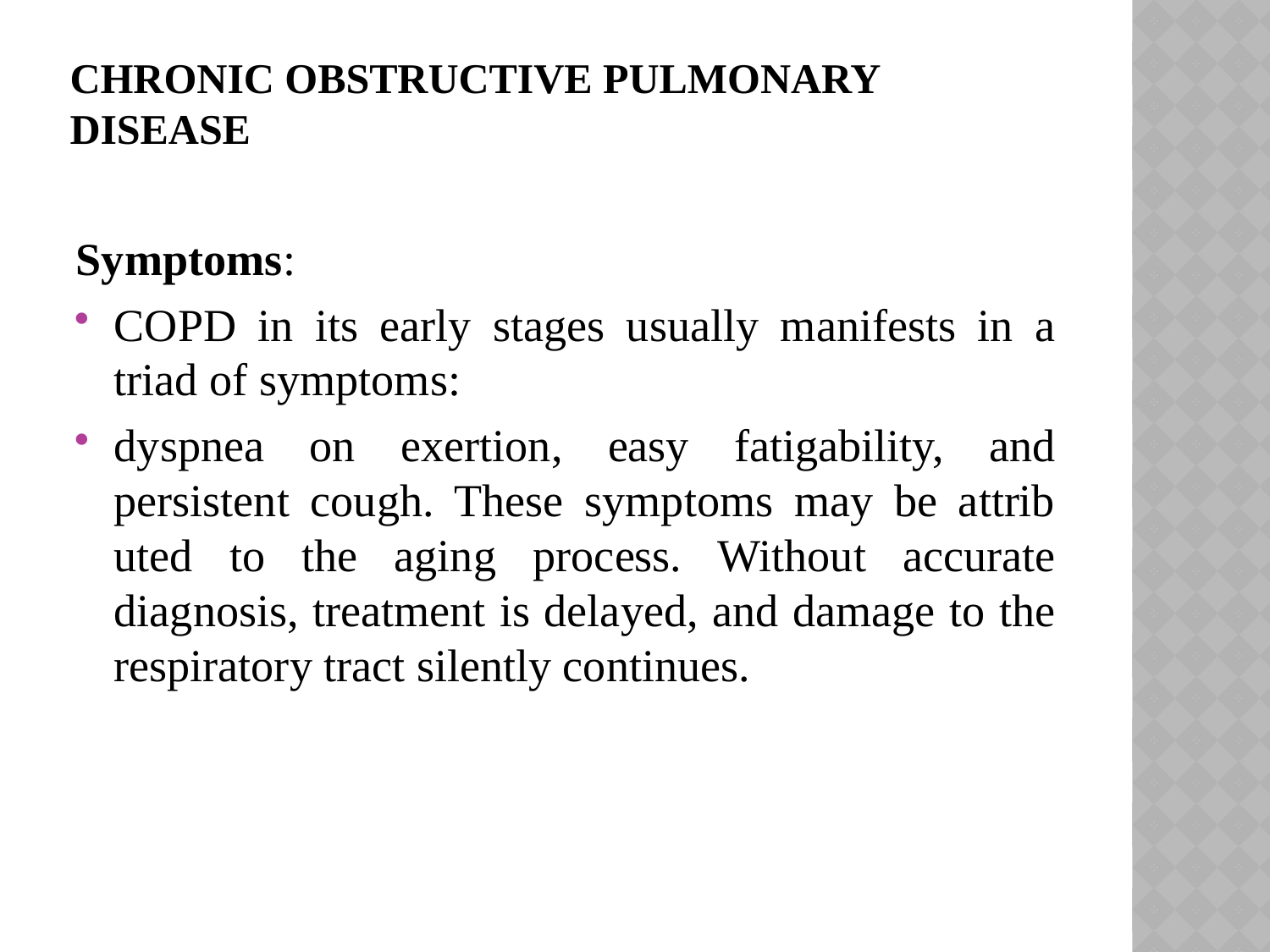

# Chronic obstructive pulmonary disease
Symptoms:
COPD in its early stages usually manifests in a triad of symptoms:
dyspnea on exertion, easy fatigability, and persistent cough. These symptoms may be attrib­uted to the aging process. Without accurate diagnosis, treatment is delayed, and damage to the respiratory tract silently continues.